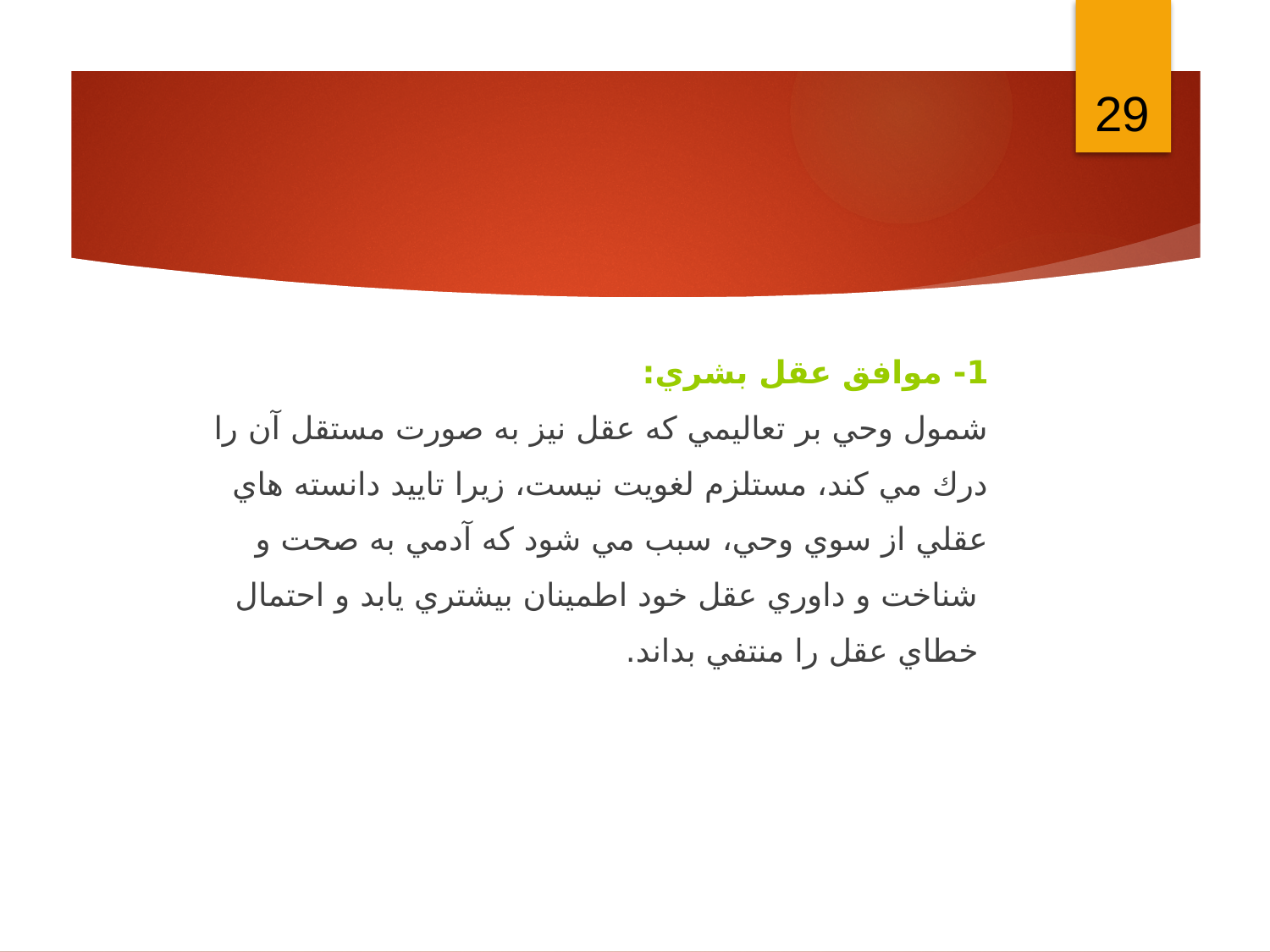

29
1- موافق عقل بشري:
شمول وحي بر تعاليمي كه عقل نيز به صورت مستقل آن را
درك مي كند، مستلزم لغويت نيست، زيرا تاييد دانسته هاي
عقلي از سوي وحي، سبب مي شود كه آدمي به صحت و
 شناخت و داوري عقل خود اطمينان بيشتري يابد و احتمال
 خطاي عقل را منتفي بداند.